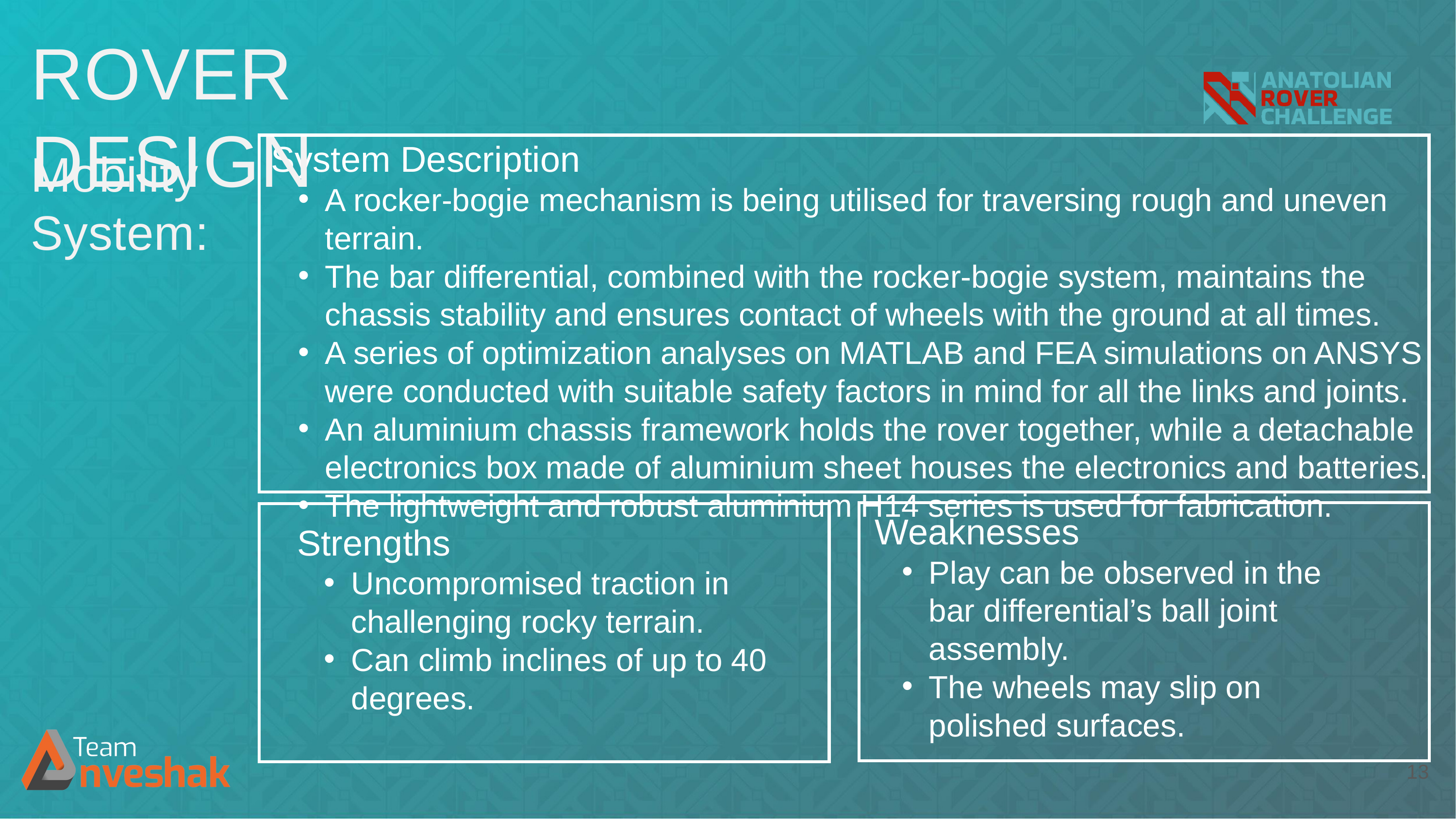

ROVER DESIGN

System Description
A rocker-bogie mechanism is being utilised for traversing rough and uneven terrain.
The bar differential, combined with the rocker-bogie system, maintains the chassis stability and ensures contact of wheels with the ground at all times.
A series of optimization analyses on MATLAB and FEA simulations on ANSYS were conducted with suitable safety factors in mind for all the links and joints.
An aluminium chassis framework holds the rover together, while a detachable electronics box made of aluminium sheet houses the electronics and batteries.
The lightweight and robust aluminium H14 series is used for fabrication.
Mobility
System:

Weaknesses
Play can be observed in the bar differential’s ball joint assembly.
The wheels may slip on polished surfaces.
Strengths
Uncompromised traction in challenging rocky terrain.
Can climb inclines of up to 40 degrees.

13